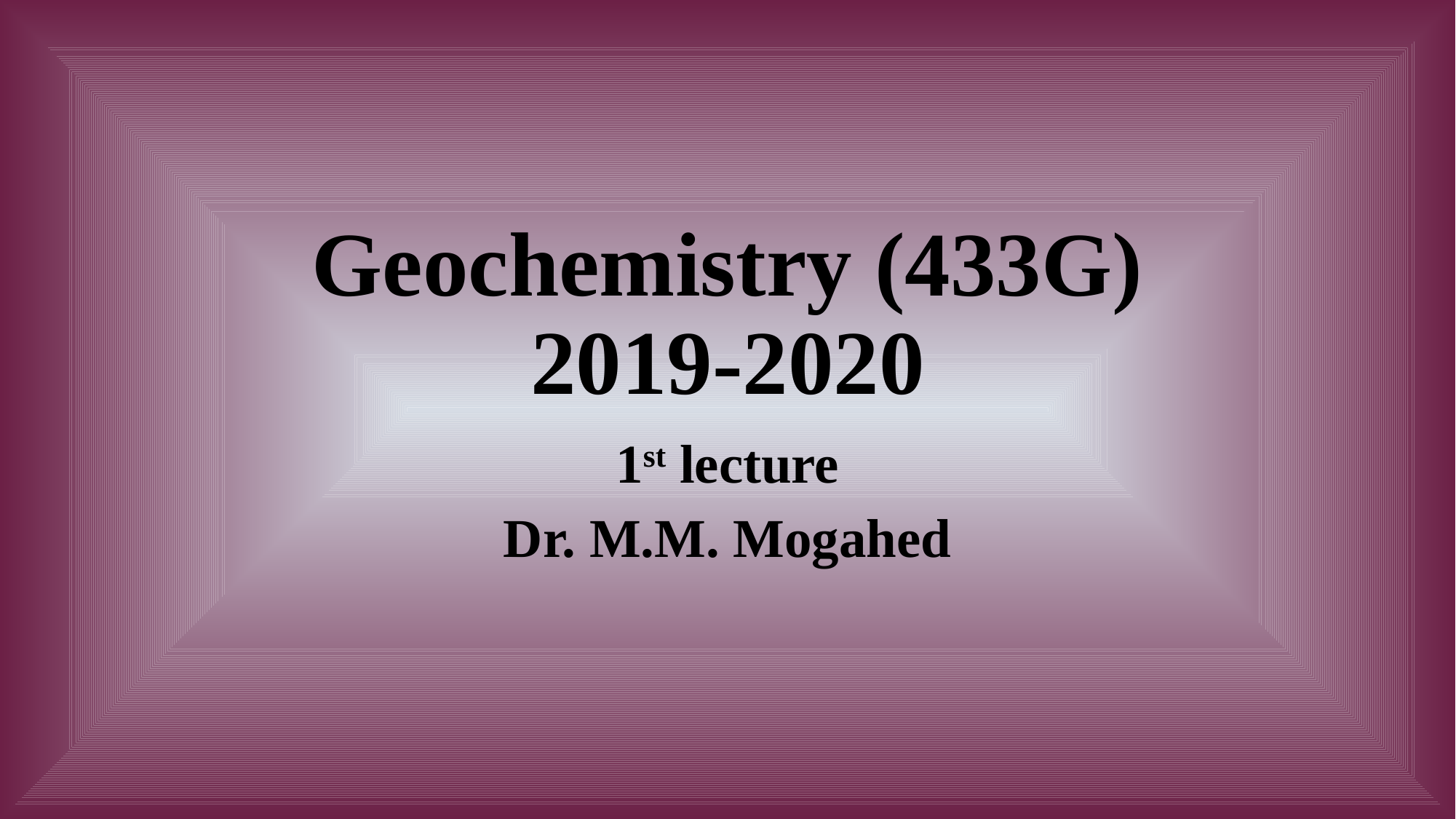

# Geochemistry (433G) 2019-2020
1st lecture
Dr. M.M. Mogahed